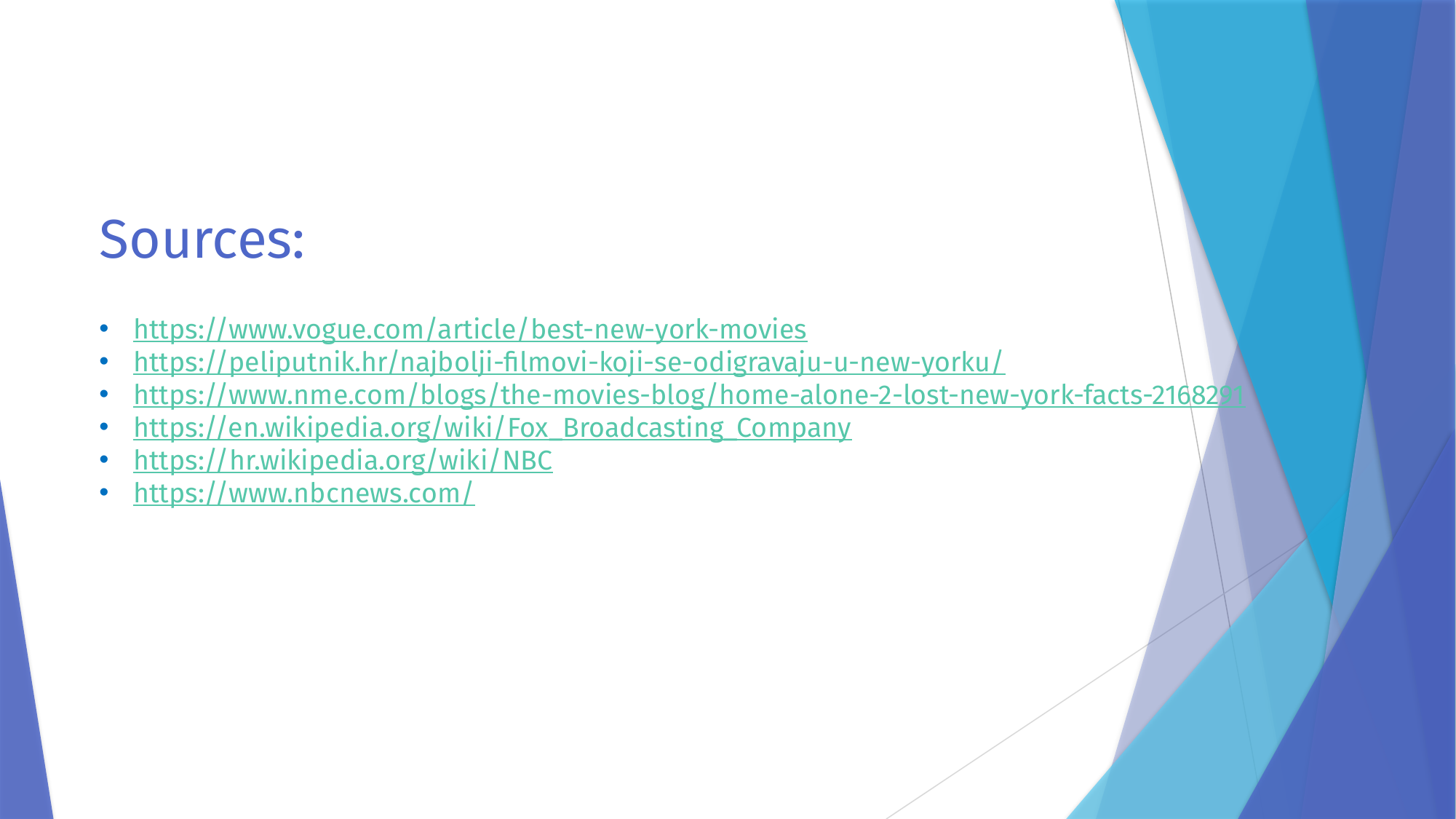

# Sources:
https://www.vogue.com/article/best-new-york-movies
https://peliputnik.hr/najbolji-filmovi-koji-se-odigravaju-u-new-yorku/
https://www.nme.com/blogs/the-movies-blog/home-alone-2-lost-new-york-facts-2168291
https://en.wikipedia.org/wiki/Fox_Broadcasting_Company
https://hr.wikipedia.org/wiki/NBC
https://www.nbcnews.com/